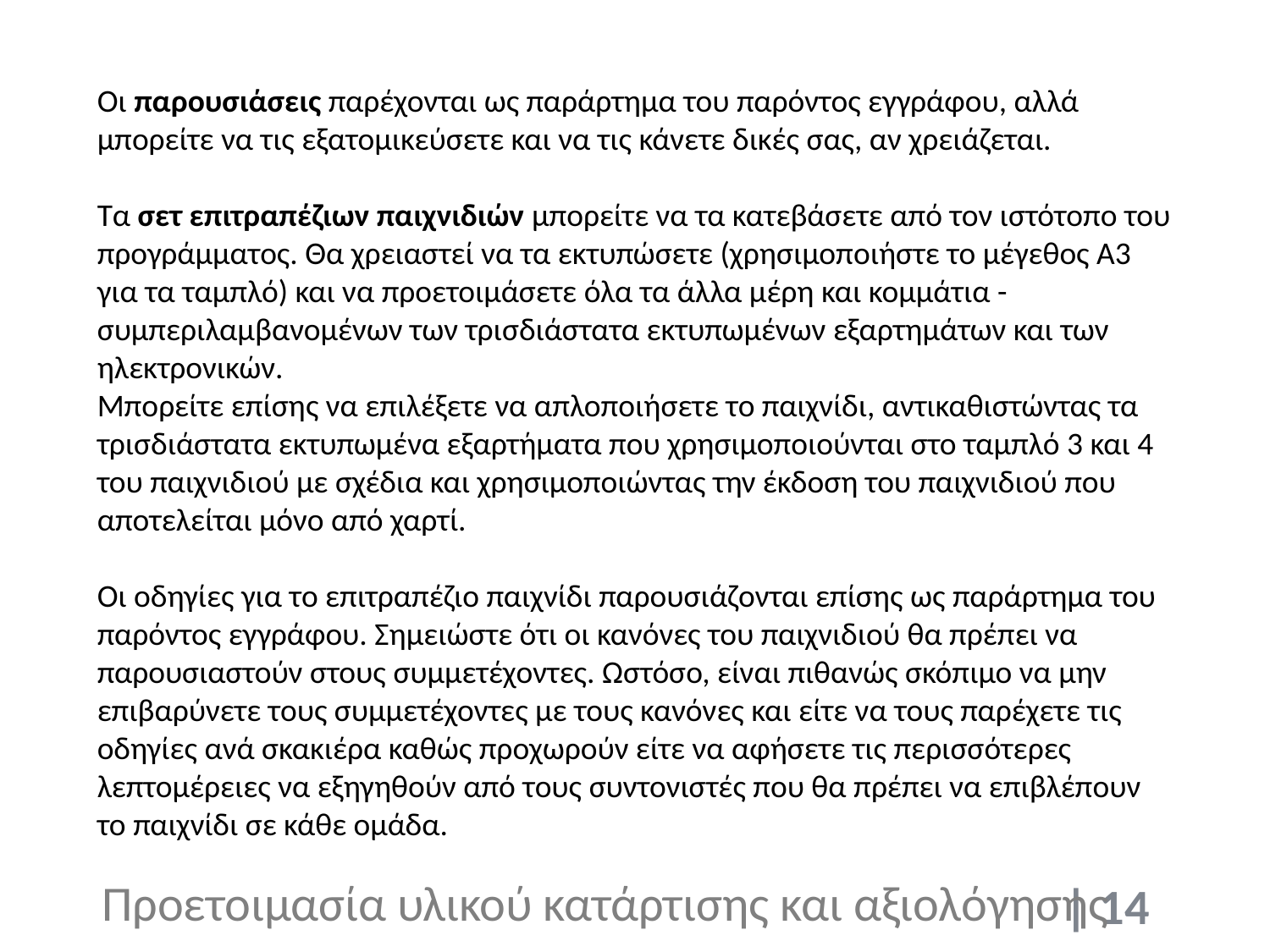

Οι παρουσιάσεις παρέχονται ως παράρτημα του παρόντος εγγράφου, αλλά μπορείτε να τις εξατομικεύσετε και να τις κάνετε δικές σας, αν χρειάζεται.

Τα σετ επιτραπέζιων παιχνιδιών μπορείτε να τα κατεβάσετε από τον ιστότοπο του προγράμματος. Θα χρειαστεί να τα εκτυπώσετε (χρησιμοποιήστε το μέγεθος Α3 για τα ταμπλό) και να προετοιμάσετε όλα τα άλλα μέρη και κομμάτια - συμπεριλαμβανομένων των τρισδιάστατα εκτυπωμένων εξαρτημάτων και των ηλεκτρονικών.
Μπορείτε επίσης να επιλέξετε να απλοποιήσετε το παιχνίδι, αντικαθιστώντας τα τρισδιάστατα εκτυπωμένα εξαρτήματα που χρησιμοποιούνται στο ταμπλό 3 και 4 του παιχνιδιού με σχέδια και χρησιμοποιώντας την έκδοση του παιχνιδιού που αποτελείται μόνο από χαρτί.

Οι οδηγίες για το επιτραπέζιο παιχνίδι παρουσιάζονται επίσης ως παράρτημα του παρόντος εγγράφου. Σημειώστε ότι οι κανόνες του παιχνιδιού θα πρέπει να παρουσιαστούν στους συμμετέχοντες. Ωστόσο, είναι πιθανώς σκόπιμο να μην επιβαρύνετε τους συμμετέχοντες με τους κανόνες και είτε να τους παρέχετε τις οδηγίες ανά σκακιέρα καθώς προχωρούν είτε να αφήσετε τις περισσότερες λεπτομέρειες να εξηγηθούν από τους συντονιστές που θα πρέπει να επιβλέπουν το παιχνίδι σε κάθε ομάδα.

Προετοιμασία υλικού κατάρτισης και αξιολόγησης